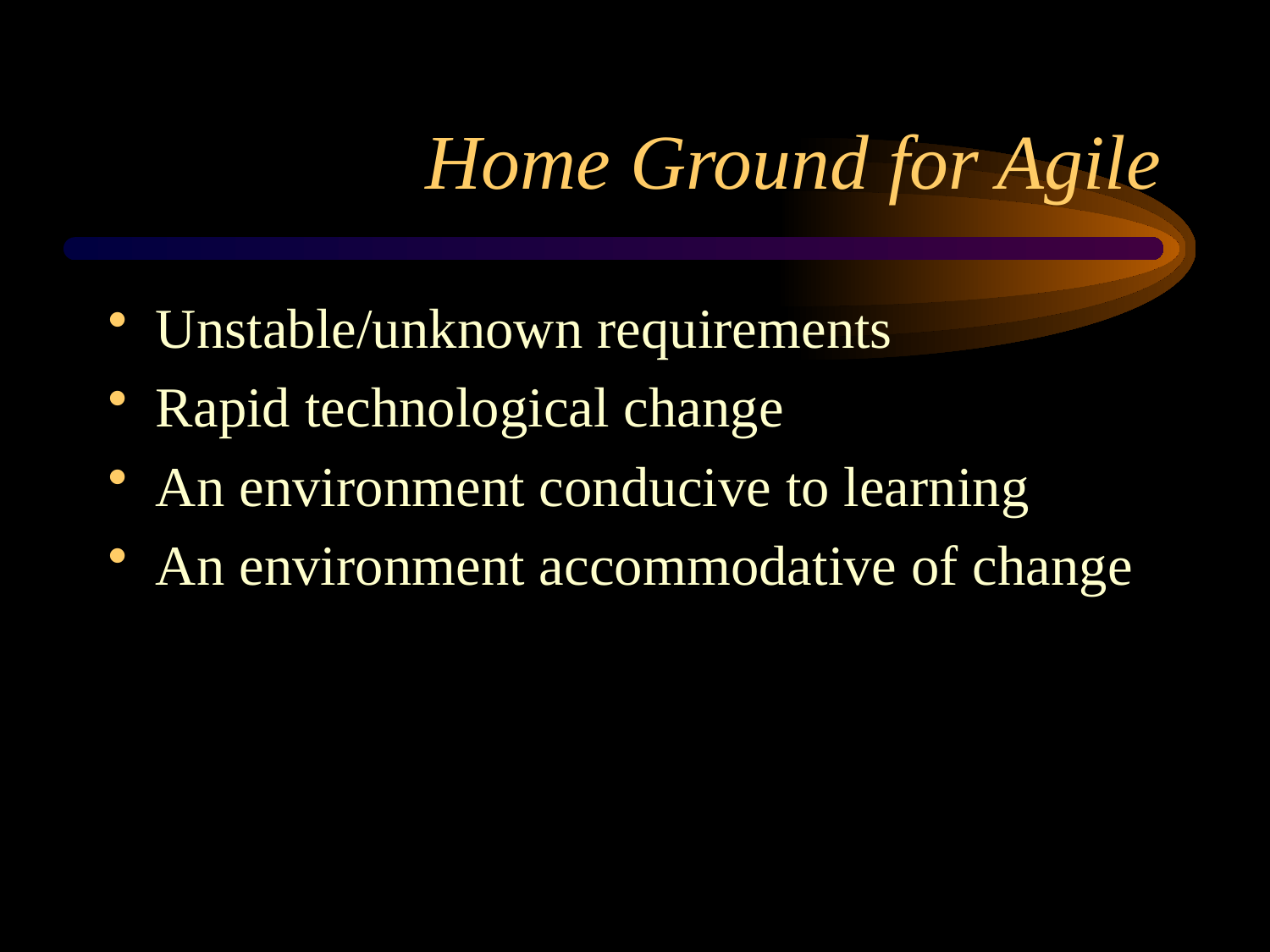

# Home Ground for Agile
Unstable/unknown requirements
Rapid technological change
An environment conducive to learning
An environment accommodative of change